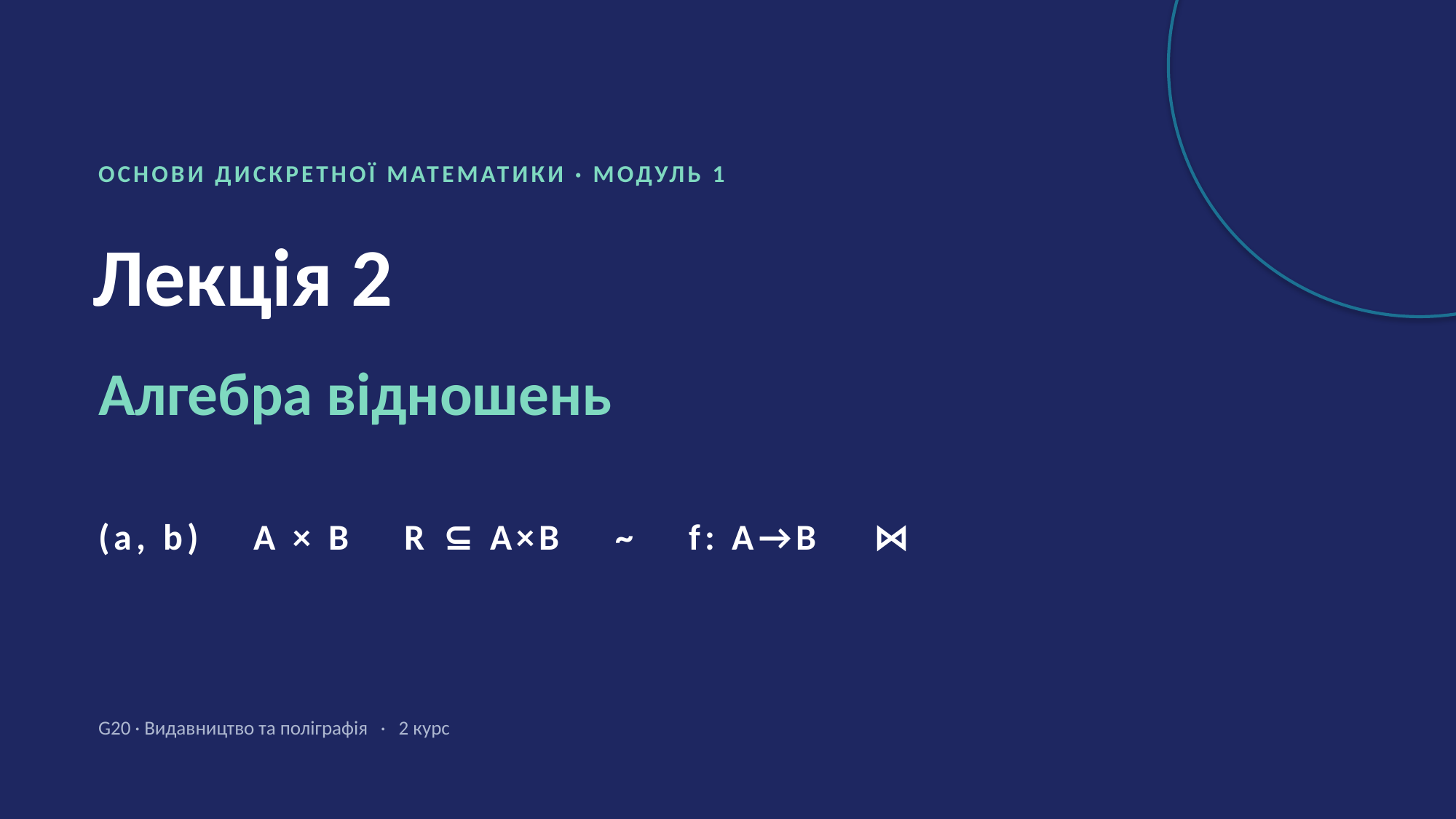

ОСНОВИ ДИСКРЕТНОЇ МАТЕМАТИКИ · МОДУЛЬ 1
Лекція 2
Алгебра відношень
(a, b)    A × B    R ⊆ A×B    ~    f: A→B    ⋈
G20 · Видавництво та поліграфія   ·   2 курс